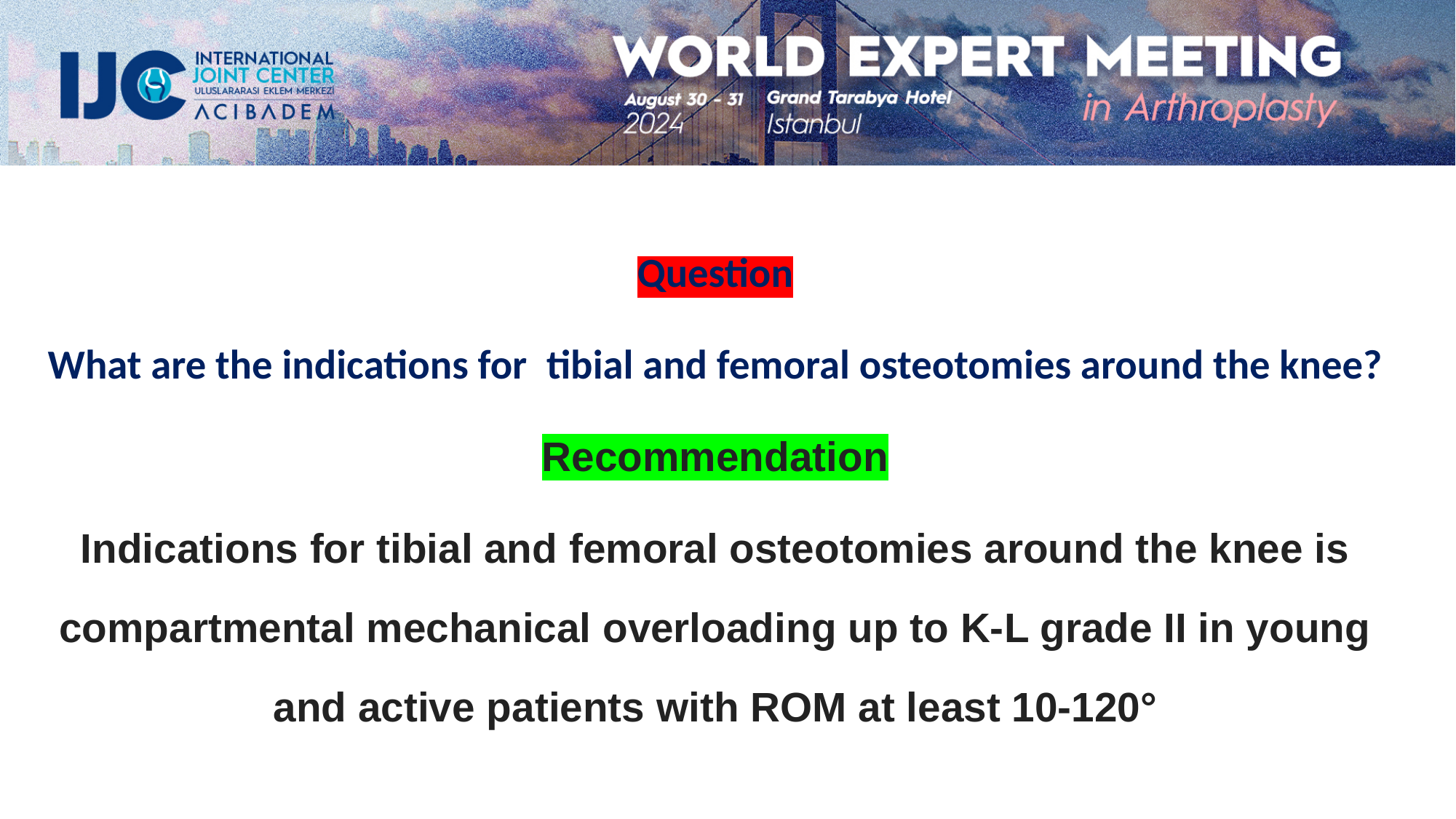

Question
What are the indications for  tibial and femoral osteotomies around the knee?
Recommendation
Indications for tibial and femoral osteotomies around the knee is compartmental mechanical overloading up to K-L grade II in young and active patients with ROM at least 10-120°